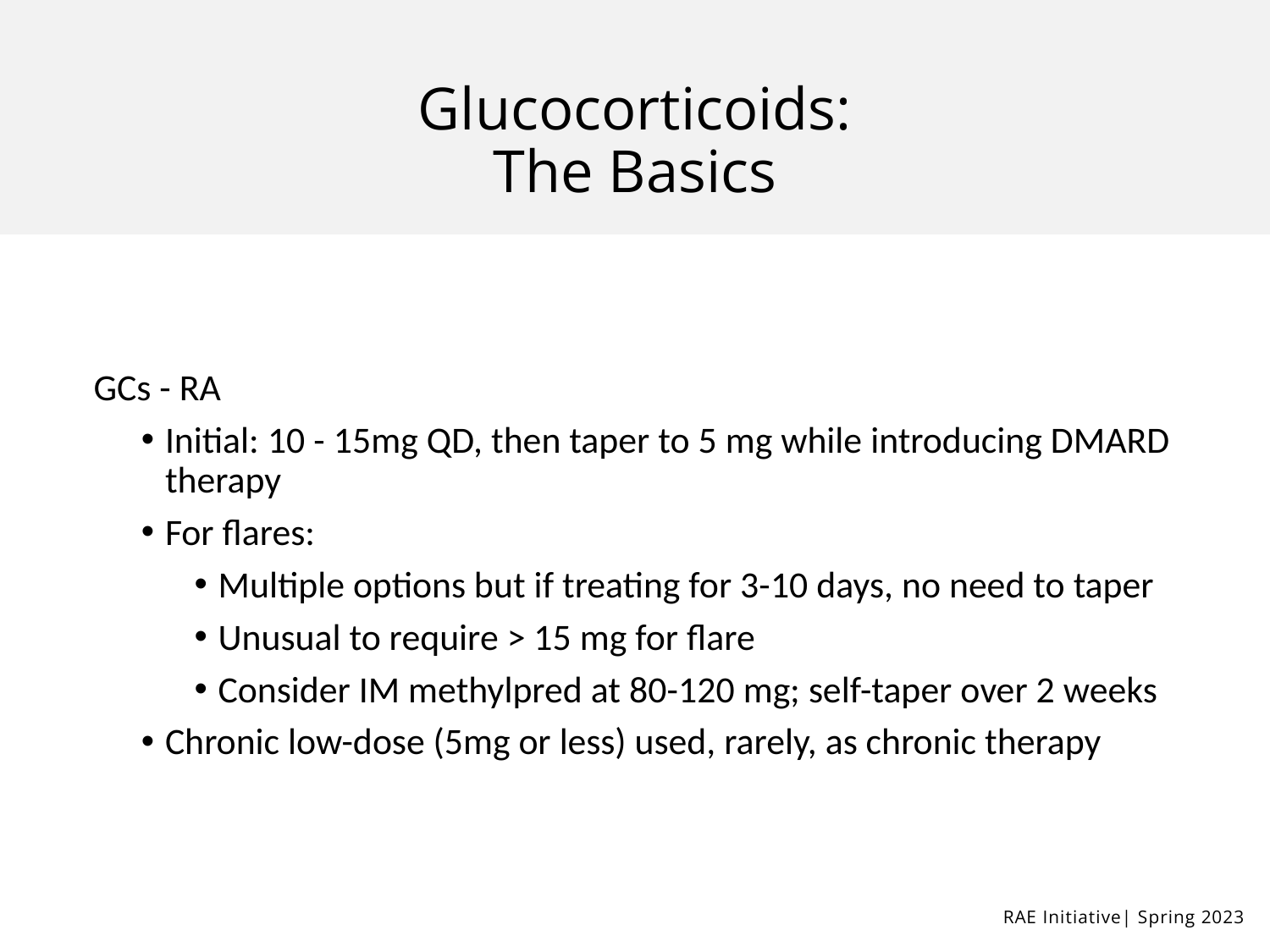

# Glucocorticoids:
The Basics

GCs - RA
Initial: 10 - 15mg QD, then taper to 5 mg while introducing DMARD therapy
For flares:
Multiple options but if treating for 3-10 days, no need to taper
Unusual to require > 15 mg for flare
Consider IM methylpred at 80-120 mg; self-taper over 2 weeks
Chronic low-dose (5mg or less) used, rarely, as chronic therapy
RAE Initiative| Spring 2023